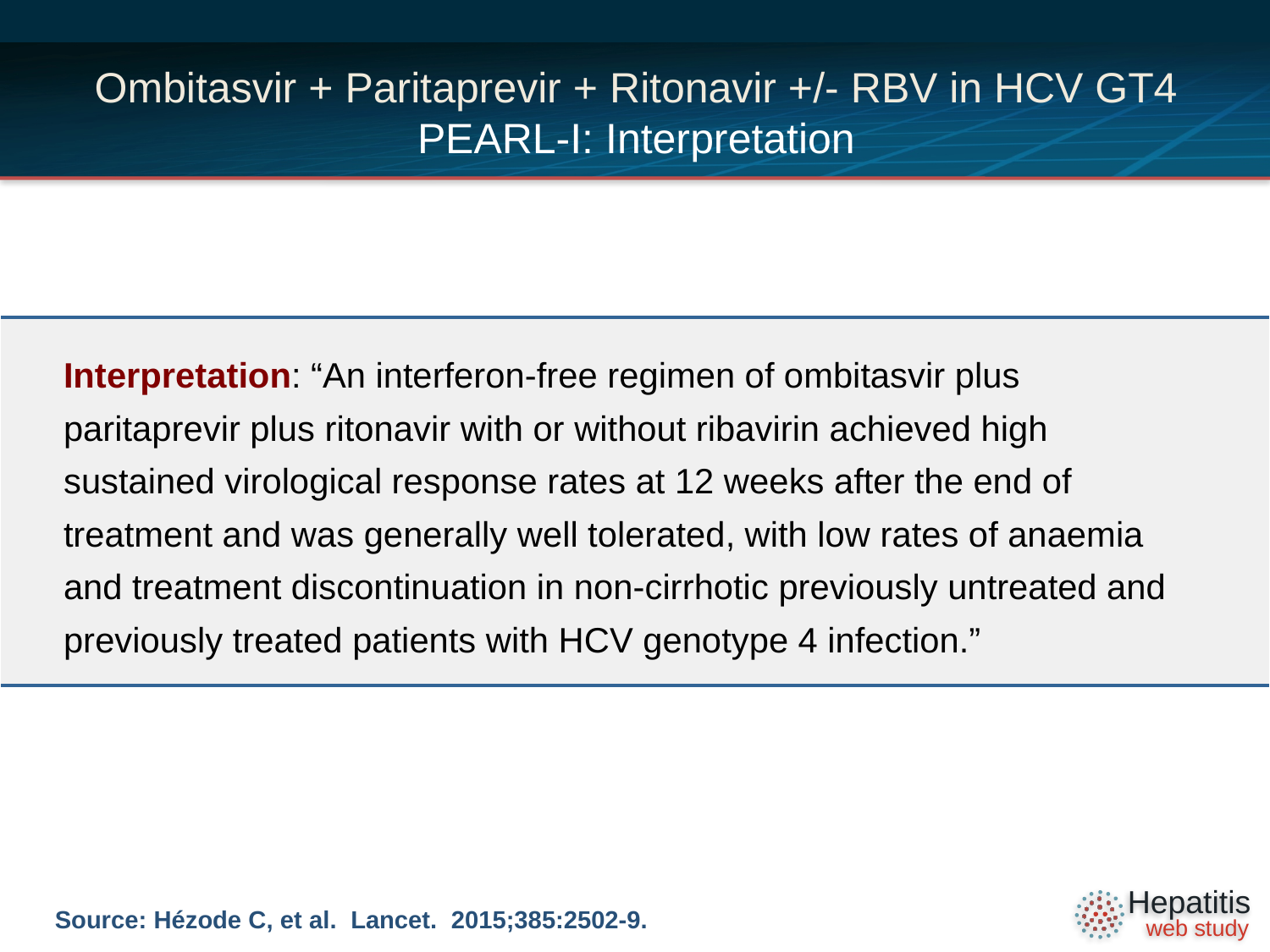

# Ombitasvir + Paritaprevir + Ritonavir +/- RBV in HCV GT4 PEARL-I: Interpretation
| Interpretation: “An interferon-free regimen of ombitasvir plus paritaprevir plus ritonavir with or without ribavirin achieved high sustained virological response rates at 12 weeks after the end of treatment and was generally well tolerated, with low rates of anaemia and treatment discontinuation in non-cirrhotic previously untreated and previously treated patients with HCV genotype 4 infection.” |
| --- |
Source: Hézode C, et al.  Lancet.  2015;385:2502-9.